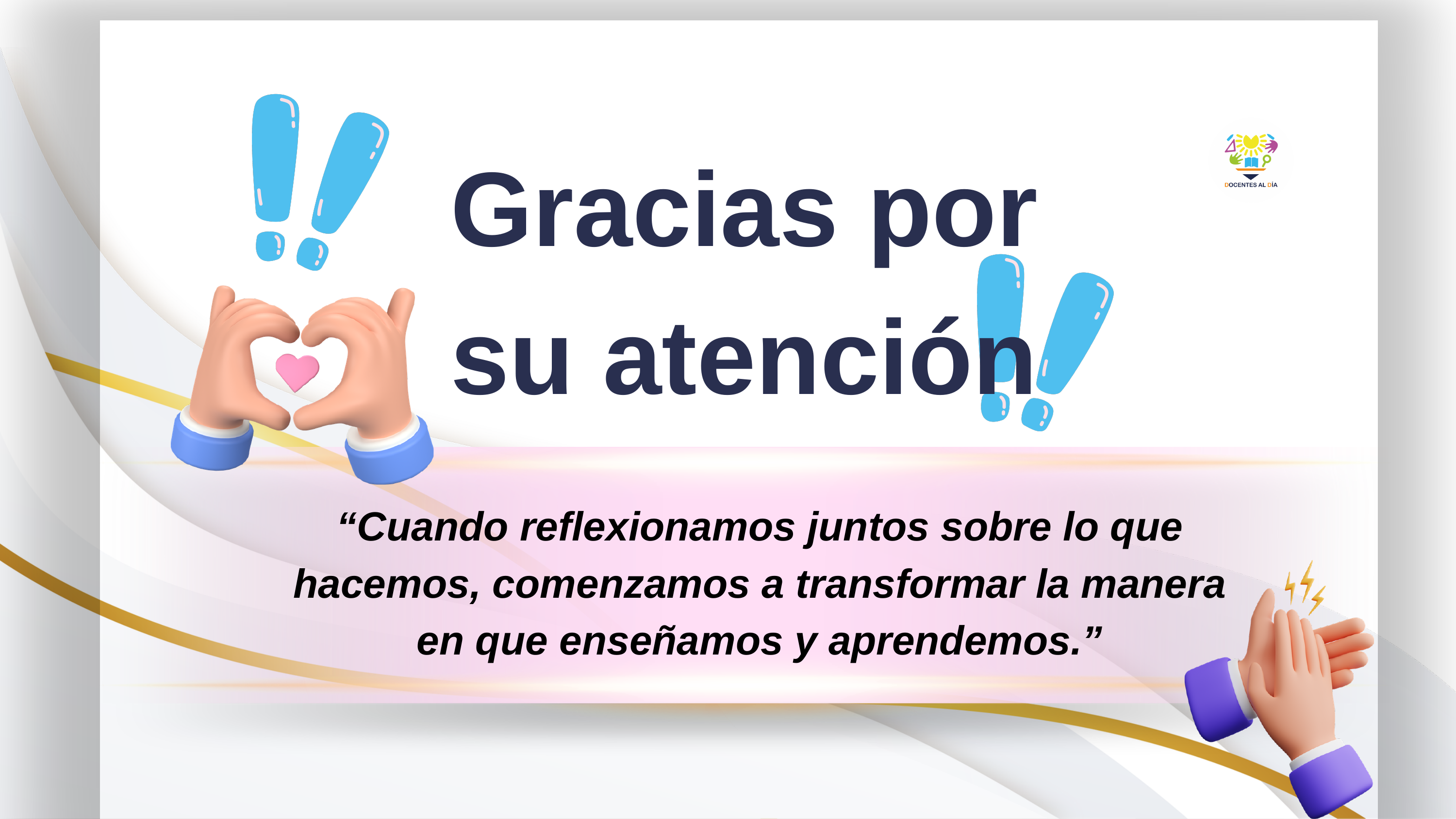

Gracias por su atención

“Cuando reflexionamos juntos sobre lo que hacemos, comenzamos a transformar la manera en que enseñamos y aprendemos.”